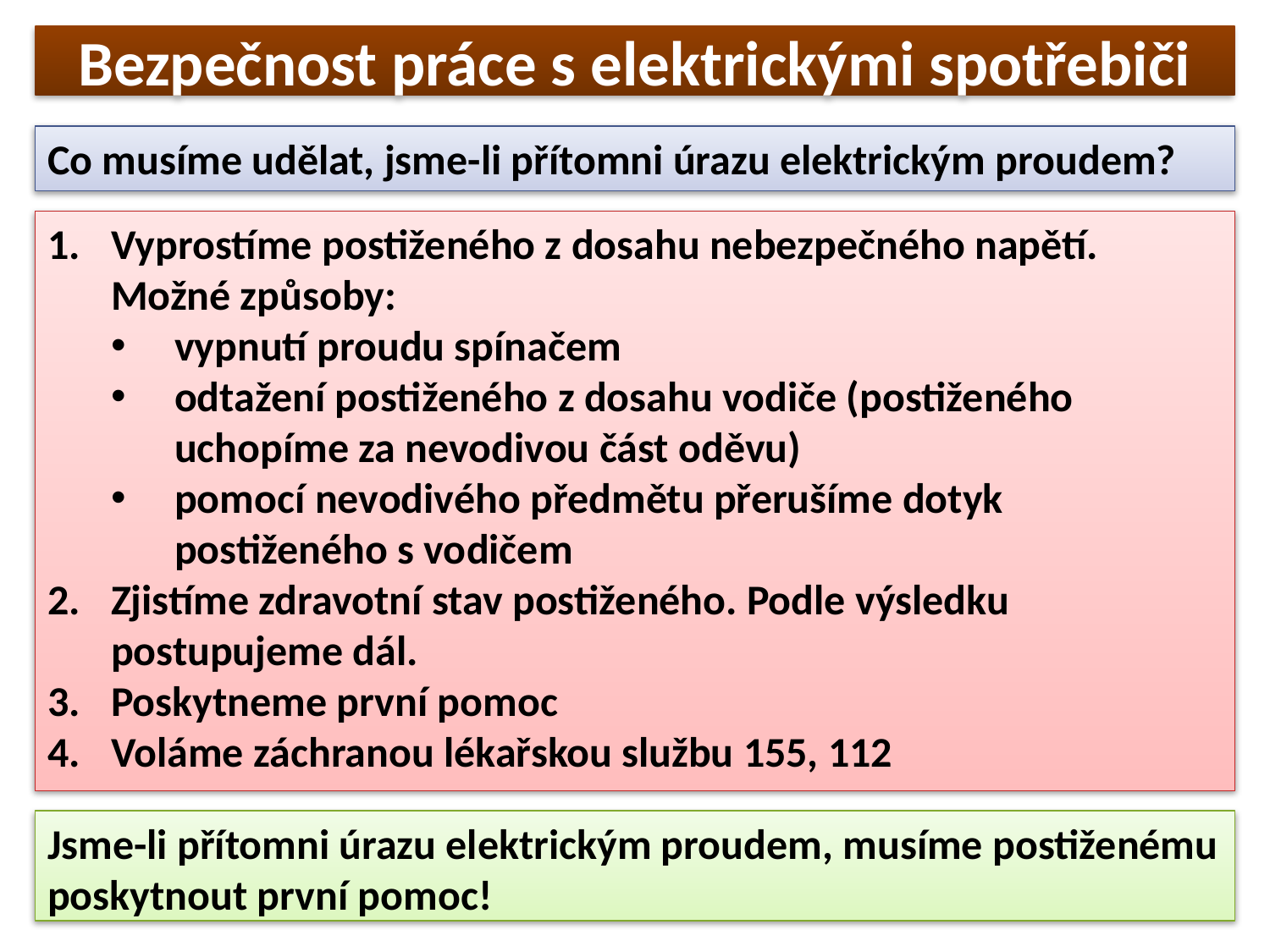

# Bezpečnost práce s elektrickými spotřebiči
Co musíme udělat, jsme-li přítomni úrazu elektrickým proudem?
Vyprostíme postiženého z dosahu nebezpečného napětí. Možné způsoby:
vypnutí proudu spínačem
odtažení postiženého z dosahu vodiče (postiženého uchopíme za nevodivou část oděvu)
pomocí nevodivého předmětu přerušíme dotyk postiženého s vodičem
Zjistíme zdravotní stav postiženého. Podle výsledku postupujeme dál.
Poskytneme první pomoc
Voláme záchranou lékařskou službu 155, 112
Jsme-li přítomni úrazu elektrickým proudem, musíme postiženému poskytnout první pomoc!